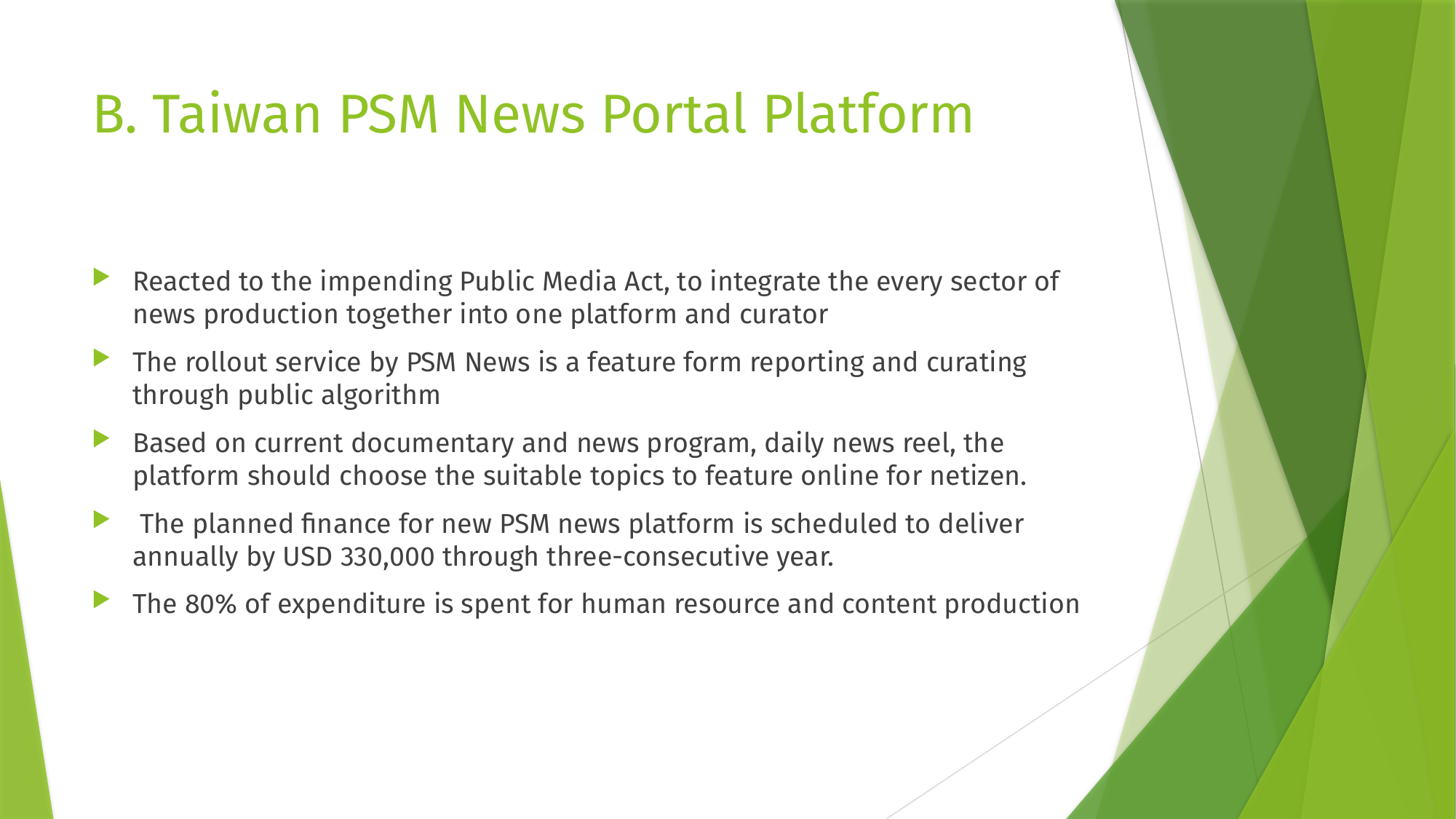

# B. Taiwan PSM News Portal Platform
Reacted to the impending Public Media Act, to integrate the every sector of news production together into one platform and curator
The rollout service by PSM News is a feature form reporting and curating through public algorithm
Based on current documentary and news program, daily news reel, the platform should choose the suitable topics to feature online for netizen.
 The planned finance for new PSM news platform is scheduled to deliver annually by USD 330,000 through three-consecutive year.
The 80% of expenditure is spent for human resource and content production